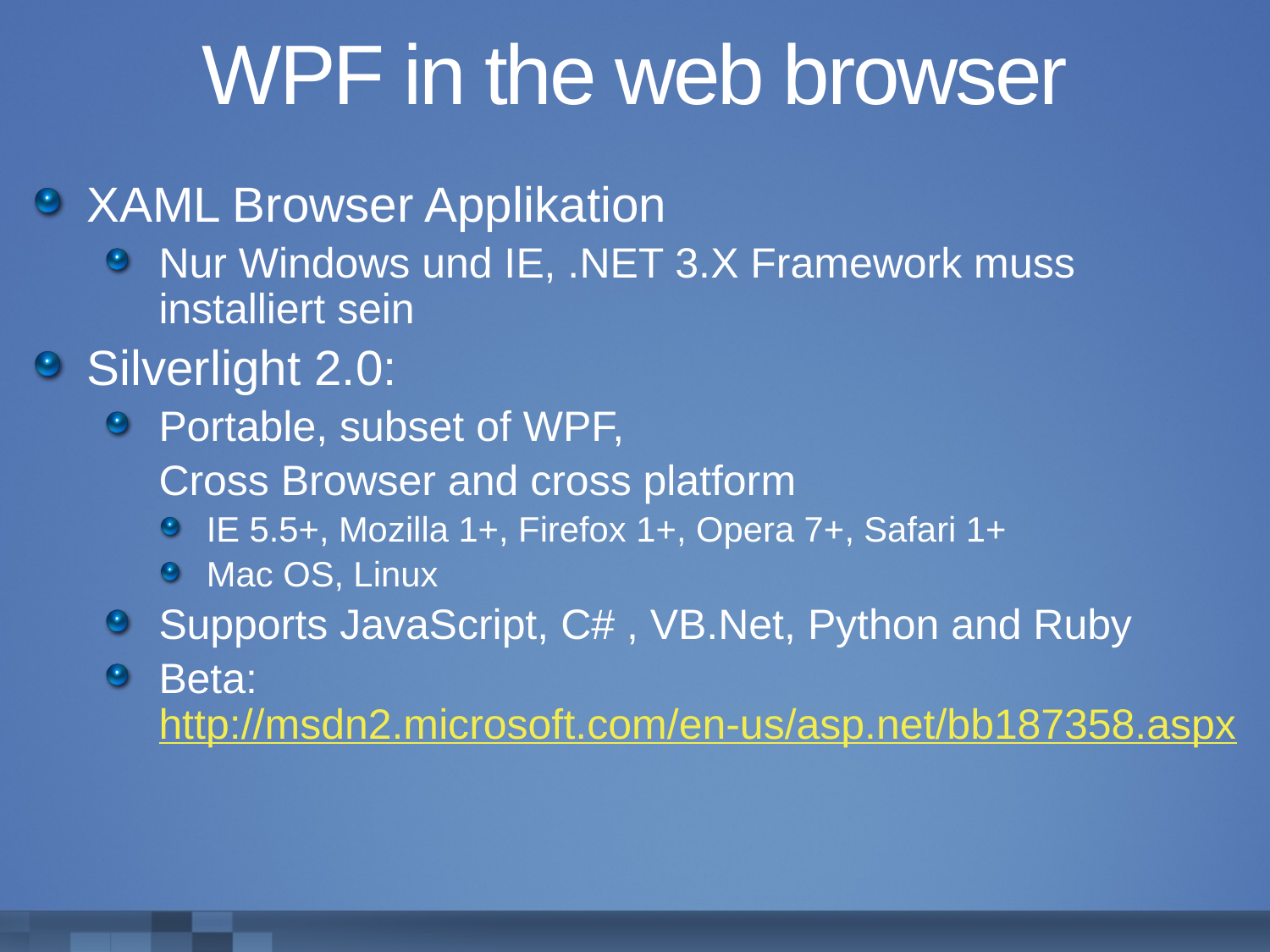

# WPF in the web browser
XAML Browser Applikation
Nur Windows und IE, .NET 3.X Framework muss installiert sein
Silverlight 2.0:
Portable, subset of WPF,
	Cross Browser and cross platform
IE 5.5+, Mozilla 1+, Firefox 1+, Opera 7+, Safari 1+
Mac OS, Linux
Supports JavaScript, C# , VB.Net, Python and Ruby
Beta: http://msdn2.microsoft.com/en-us/asp.net/bb187358.aspx